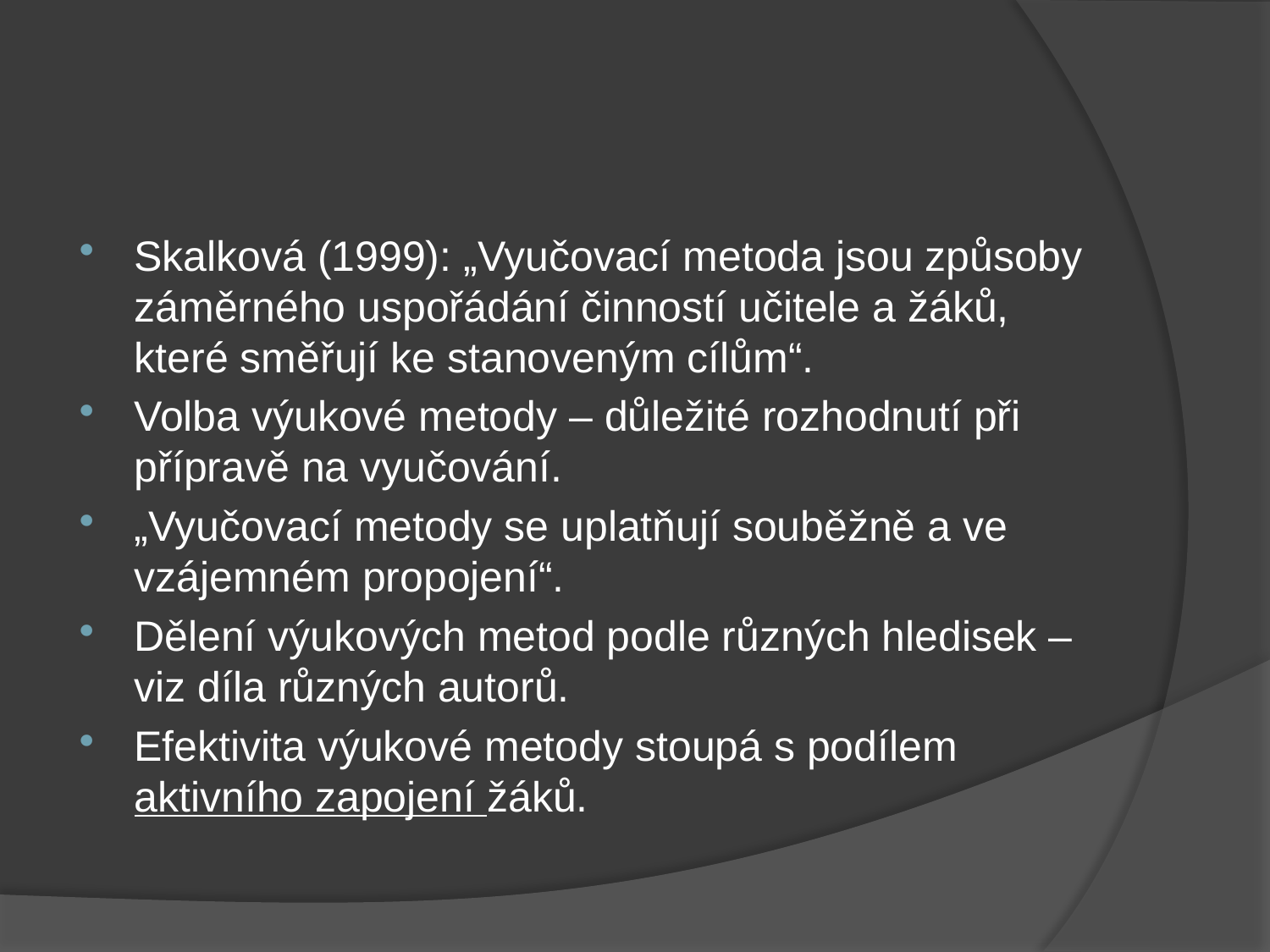

#
Skalková (1999): „Vyučovací metoda jsou způsoby záměrného uspořádání činností učitele a žáků, které směřují ke stanoveným cílům“.
Volba výukové metody – důležité rozhodnutí při přípravě na vyučování.
„Vyučovací metody se uplatňují souběžně a ve vzájemném propojení“.
Dělení výukových metod podle různých hledisek – viz díla různých autorů.
Efektivita výukové metody stoupá s podílem aktivního zapojení žáků.